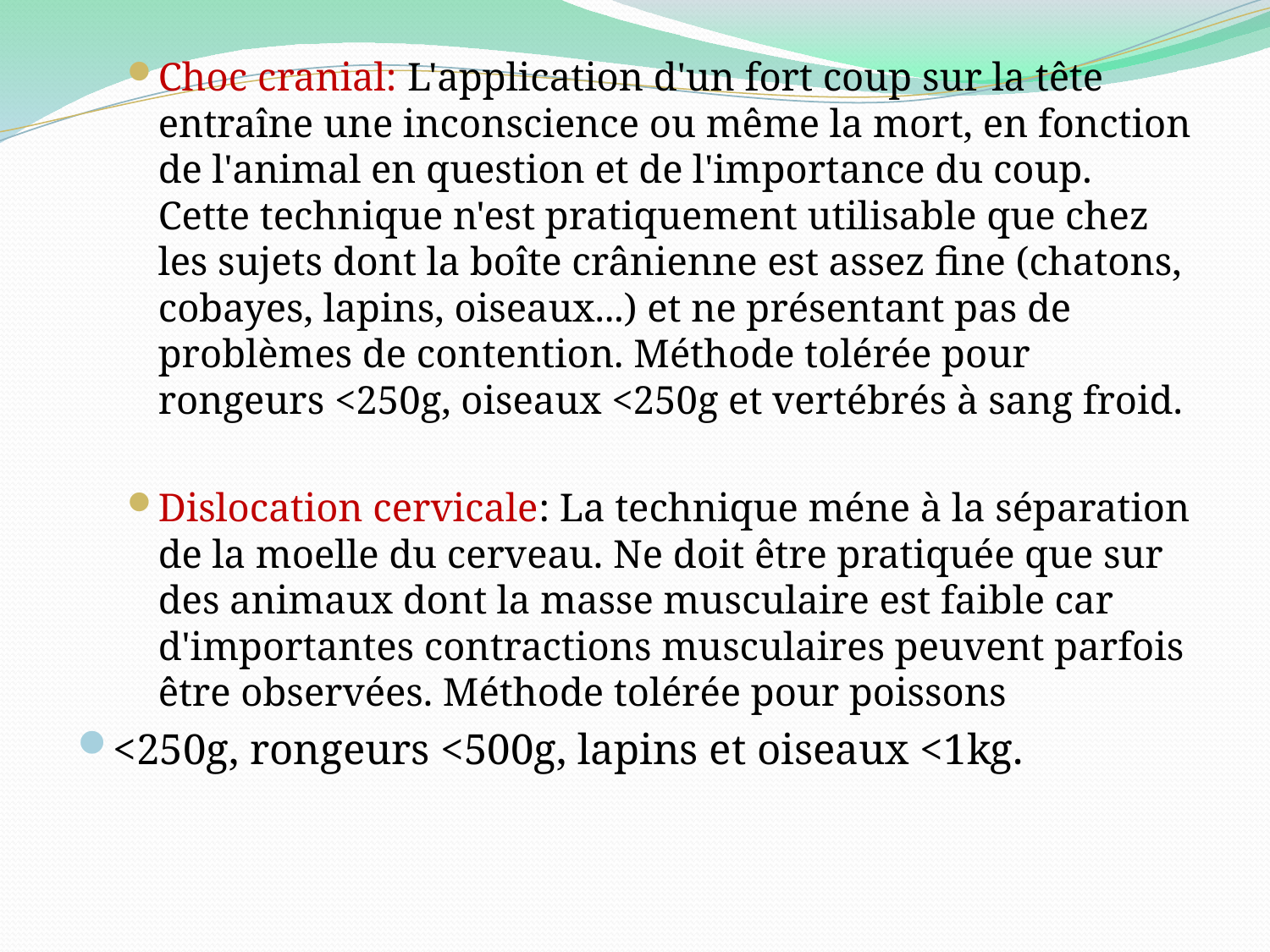

Choc cranial: L'application d'un fort coup sur la tête entraîne une inconscience ou même la mort, en fonction de l'animal en question et de l'importance du coup. Cette technique n'est pratiquement utilisable que chez les sujets dont la boîte crânienne est assez fine (chatons, cobayes, lapins, oiseaux...) et ne présentant pas de problèmes de contention. Méthode tolérée pour rongeurs <250g, oiseaux <250g et vertébrés à sang froid.

Dislocation cervicale: La technique méne à la séparation de la moelle du cerveau. Ne doit être pratiquée que sur des animaux dont la masse musculaire est faible car d'importantes contractions musculaires peuvent parfois être observées. Méthode tolérée pour poissons
<250g, rongeurs <500g, lapins et oiseaux <1kg.